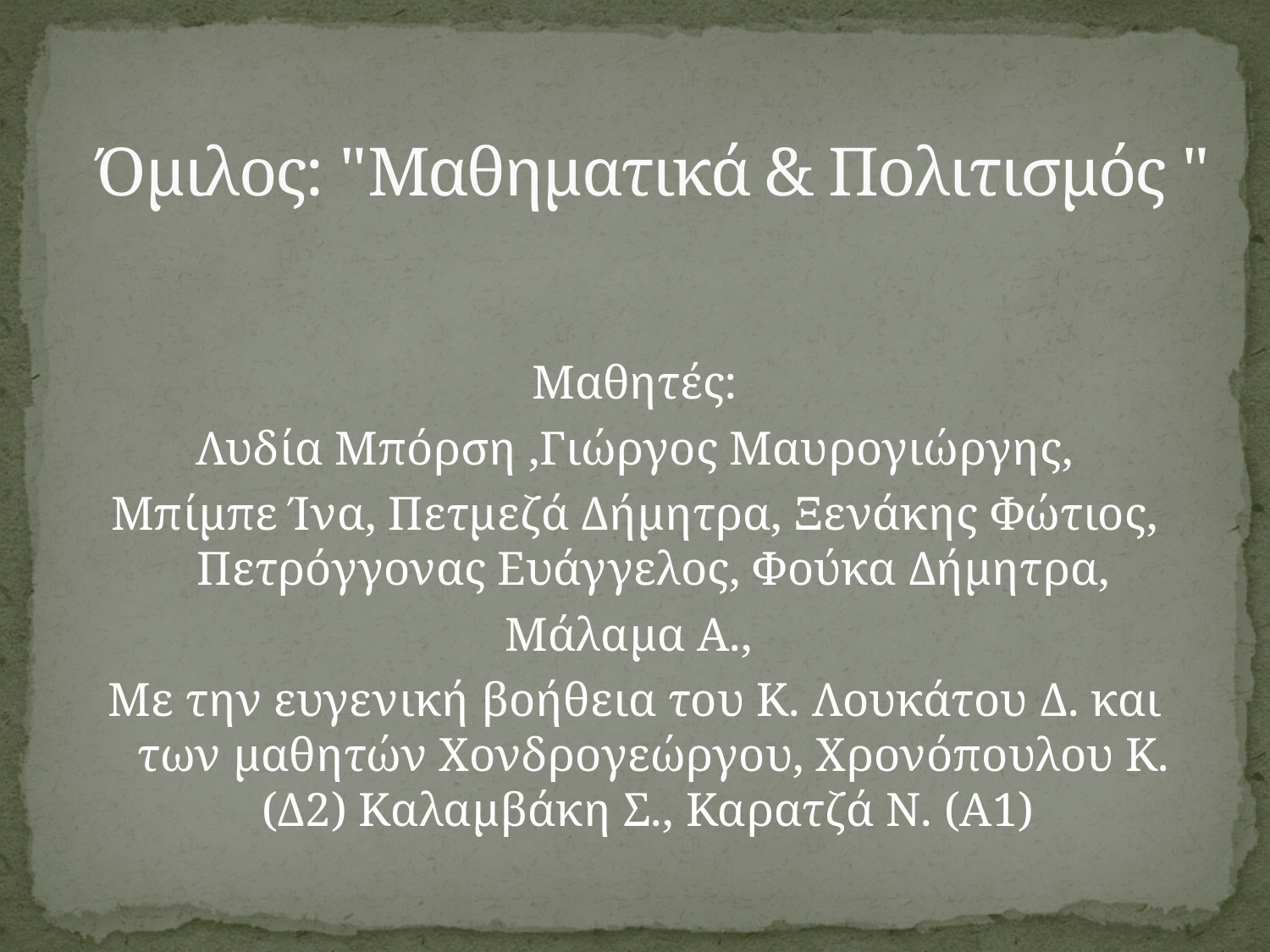

# Όμιλος: "Μαθηματικά & Πολιτισμός "
Μαθητές:
Λυδία Μπόρση ,Γιώργος Μαυρογιώργης,
Μπίμπε Ίνα, Πετμεζά Δήμητρα, Ξενάκης Φώτιος, Πετρόγγονας Ευάγγελος, Φούκα Δήμητρα,
Μάλαμα Α.,
Με την ευγενική βοήθεια του Κ. Λουκάτου Δ. και των μαθητών Χονδρογεώργου, Χρονόπουλου Κ. (Δ2) Καλαμβάκη Σ., Καρατζά Ν. (Α1)